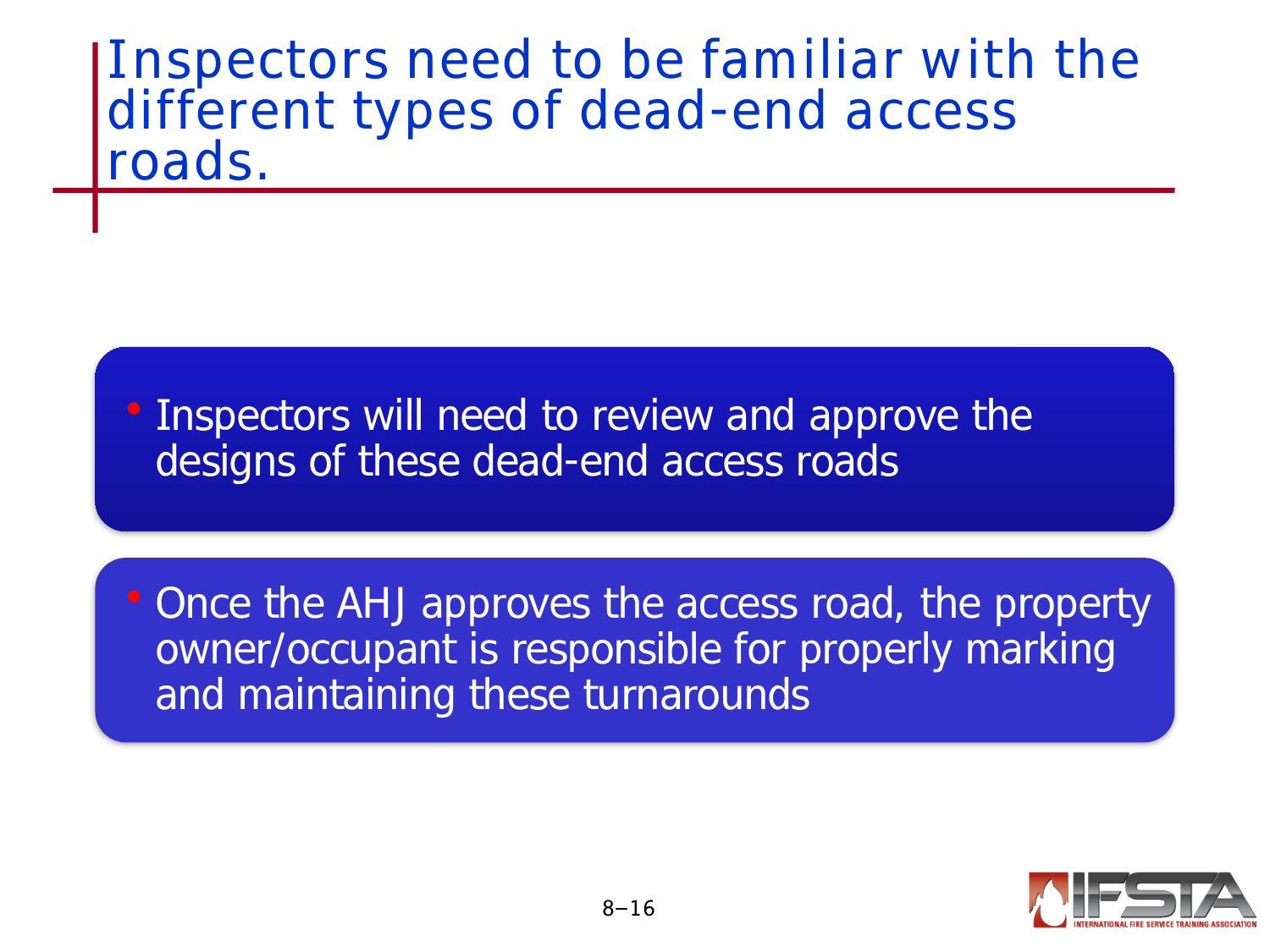

# Inspectors need to be familiar with the different types of dead-end access roads.
Inspectors will need to review and approve the designs of these dead-end access roads
Once the AHJ approves the access road, the property owner/occupant is responsible for properly marking and maintaining these turnarounds
8–16